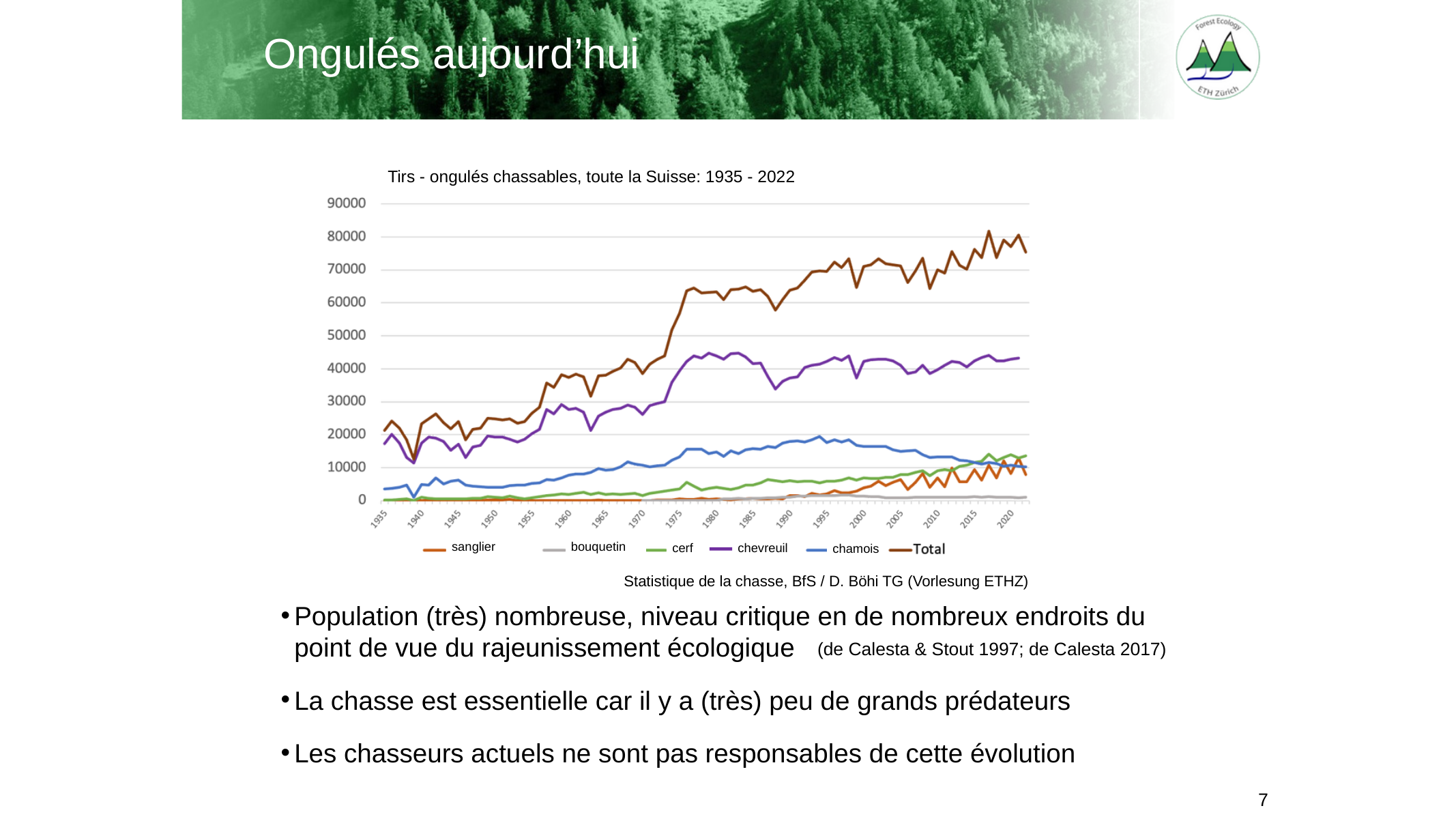

Ongulés aujourd’hui

Tirs - ongulés chassables, toute la Suisse: 1935 - 2022

chevreuil

bouquetin

sanglier

cerf

chamois

Statistique de la chasse, BfS / D. Böhi TG (Vorlesung ETHZ)
Population (très) nombreuse, niveau critique en de nombreux endroits du point de vue du rajeunissement écologique

La chasse est essentielle car il y a (très) peu de grands prédateurs

Les chasseurs actuels ne sont pas responsables de cette évolution
(de Calesta & Stout 1997; de Calesta 2017)
7